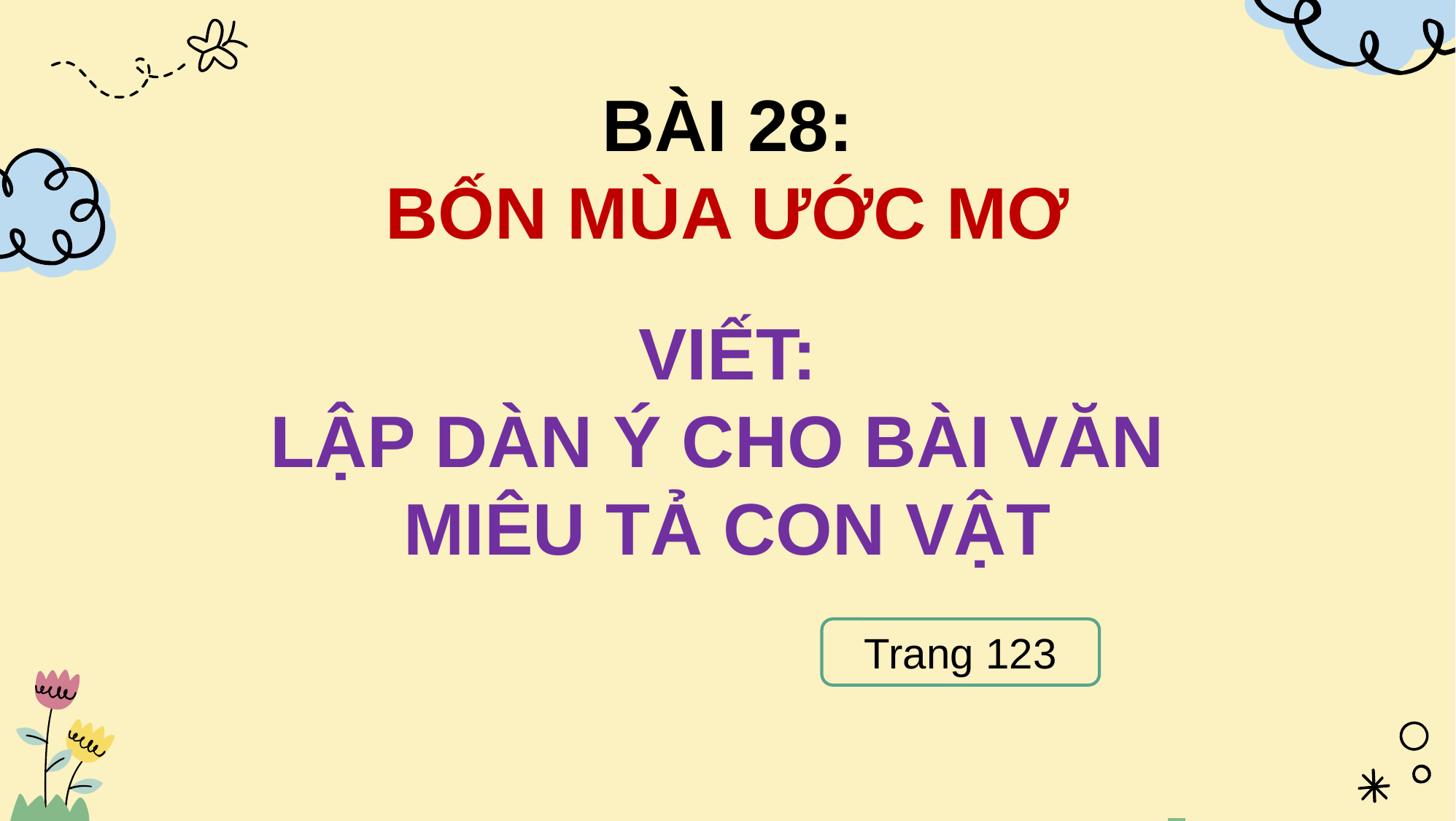

BÀI 28:
BỐN MÙA ƯỚC MƠ
VIẾT:
LẬP DÀN Ý CHO BÀI VĂN
MIÊU TẢ CON VẬT
Trang 123